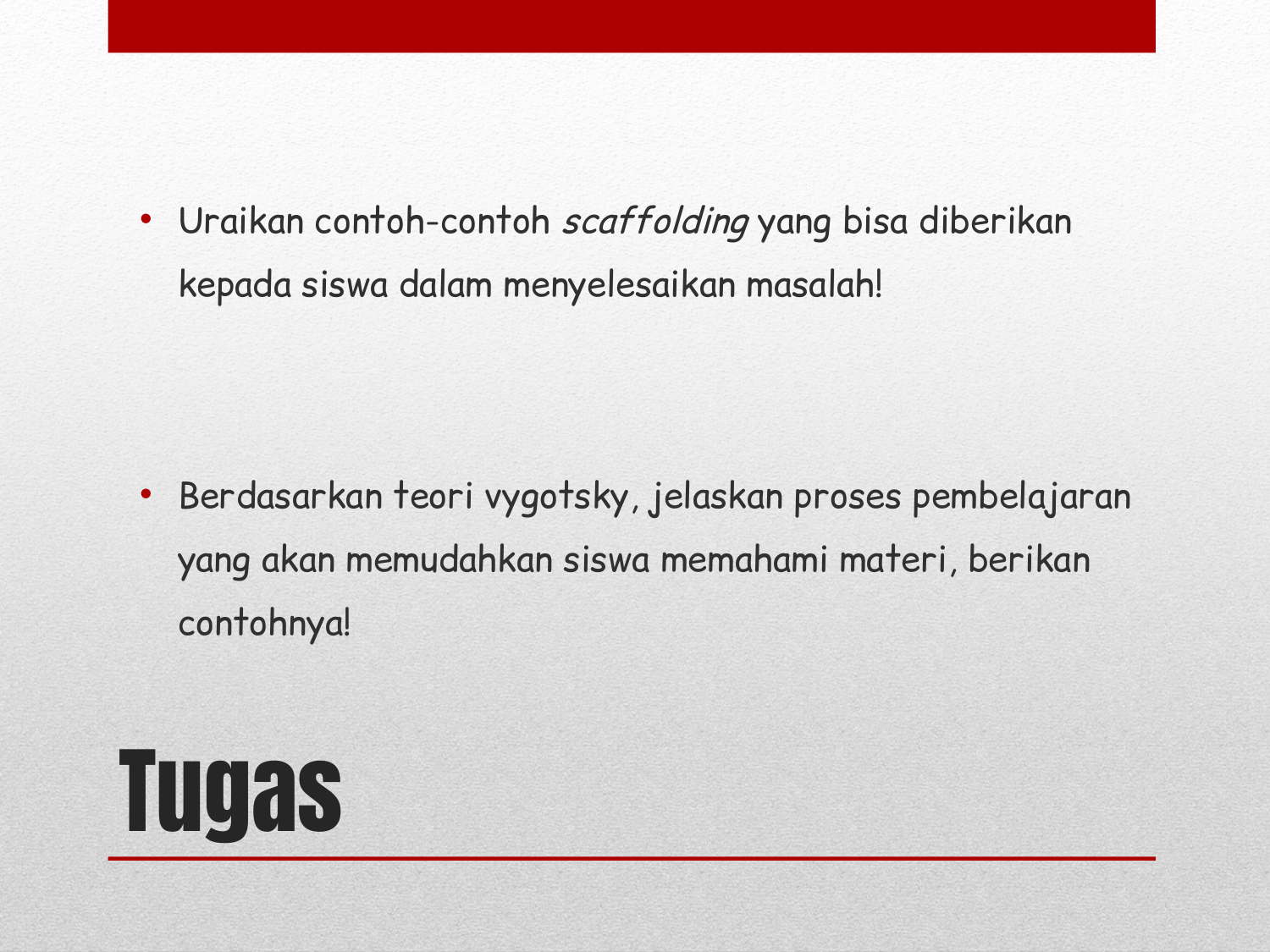

Uraikan contoh-contoh scaffolding yang bisa diberikan kepada siswa dalam menyelesaikan masalah!

Berdasarkan teori vygotsky, jelaskan proses pembelajaran yang akan memudahkan siswa memahami materi, berikan contohnya!

# Tugas